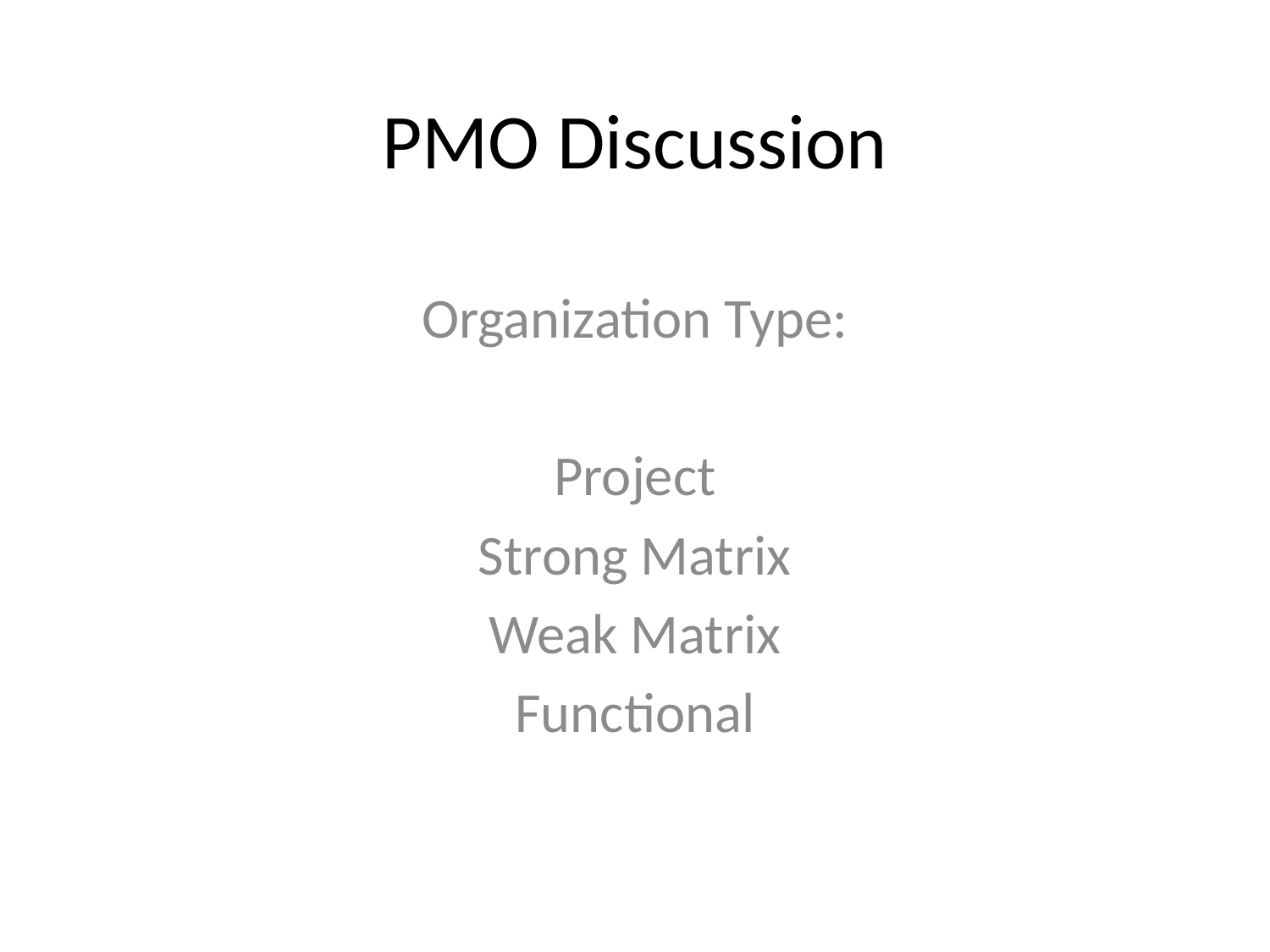

# PMO Discussion
Organization Type:

Project
Strong Matrix
Weak Matrix
Functional